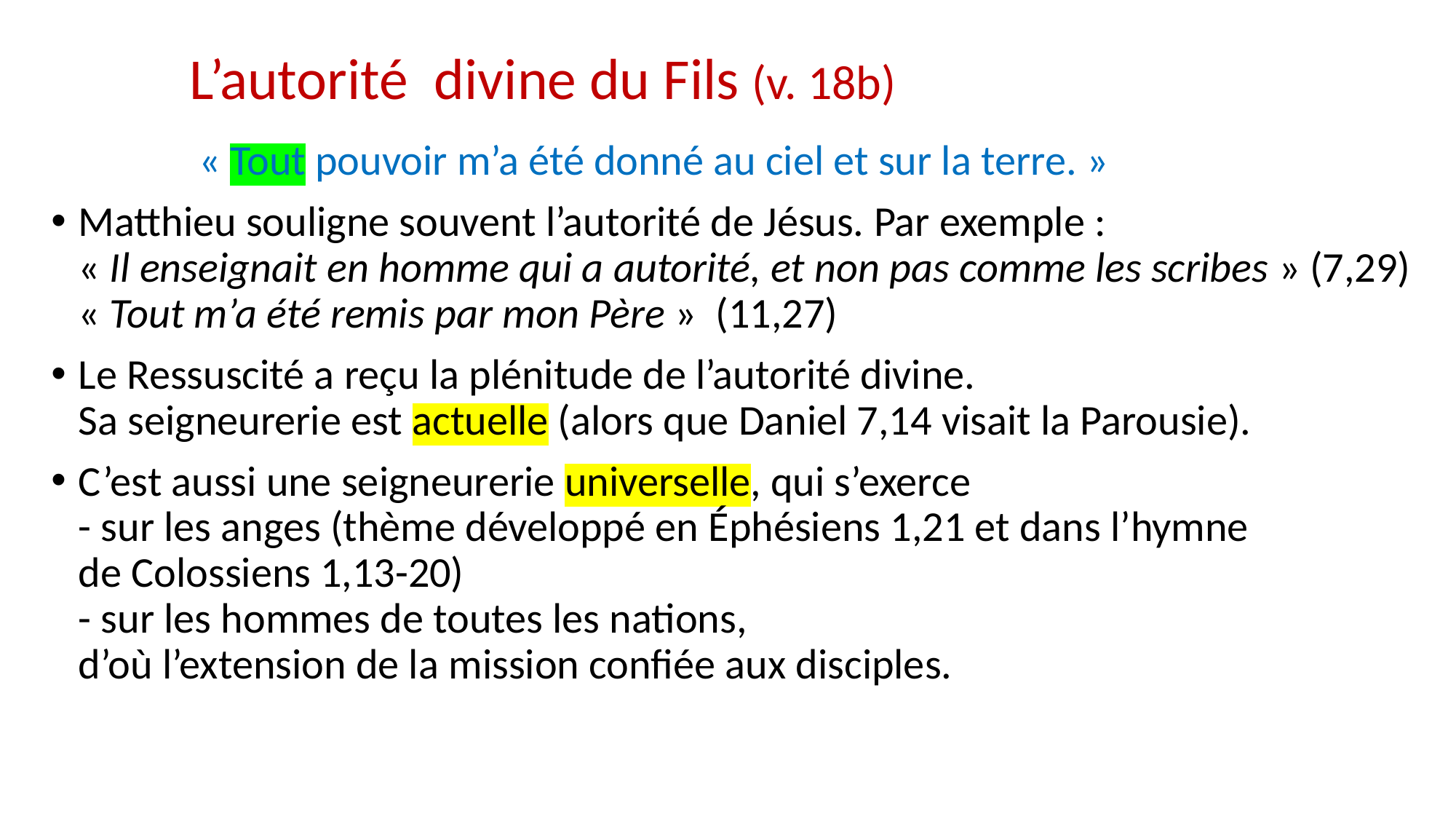

# L’autorité  divine du Fils (v. 18b)
	    « Tout pouvoir m’a été donné au ciel et sur la terre. »
Matthieu souligne souvent l’autorité de Jésus. Par exemple :
« Il enseignait en homme qui a autorité, et non pas comme les scribes » (7,29)
« Tout m’a été remis par mon Père »  (11,27)
Le Ressuscité a reçu la plénitude de l’autorité divine.
Sa seigneurerie est actuelle (alors que Daniel 7,14 visait la Parousie).
C’est aussi une seigneurerie universelle, qui s’exerce
- sur les anges (thème développé en éphésiens 1,21 et dans l’hymne
de Colossiens 1,13-20)
- sur les hommes de toutes les nations,
d’où l’extension de la mission confiée aux disciples.